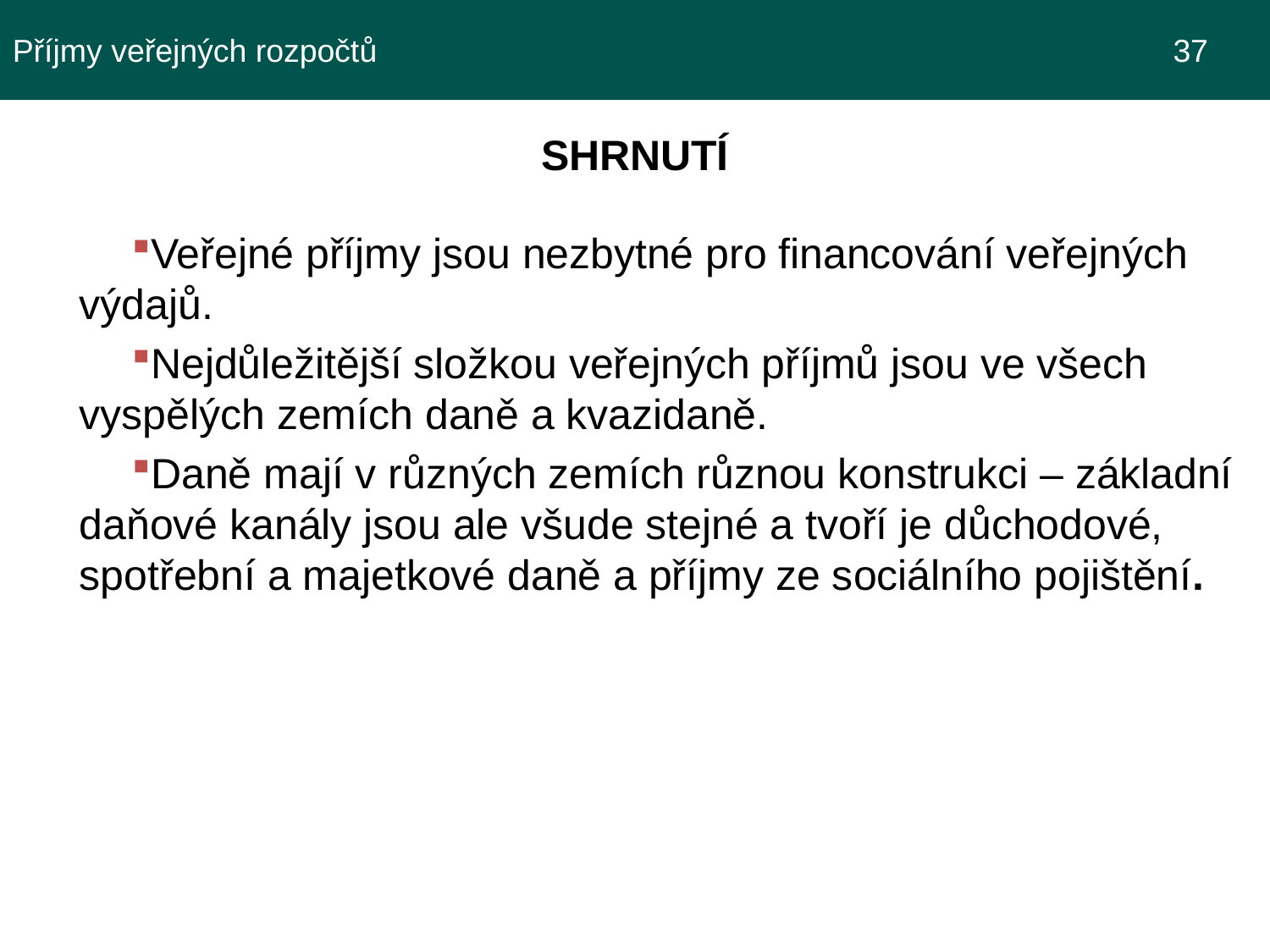

Příjmy veřejných rozpočtů 							  37
SHRNUTÍ
Veřejné příjmy jsou nezbytné pro financování veřejných výdajů.
Nejdůležitější složkou veřejných příjmů jsou ve všech vyspělých zemích daně a kvazidaně.
Daně mají v různých zemích různou konstrukci – základní daňové kanály jsou ale všude stejné a tvoří je důchodové, spotřební a majetkové daně a příjmy ze sociálního pojištění.